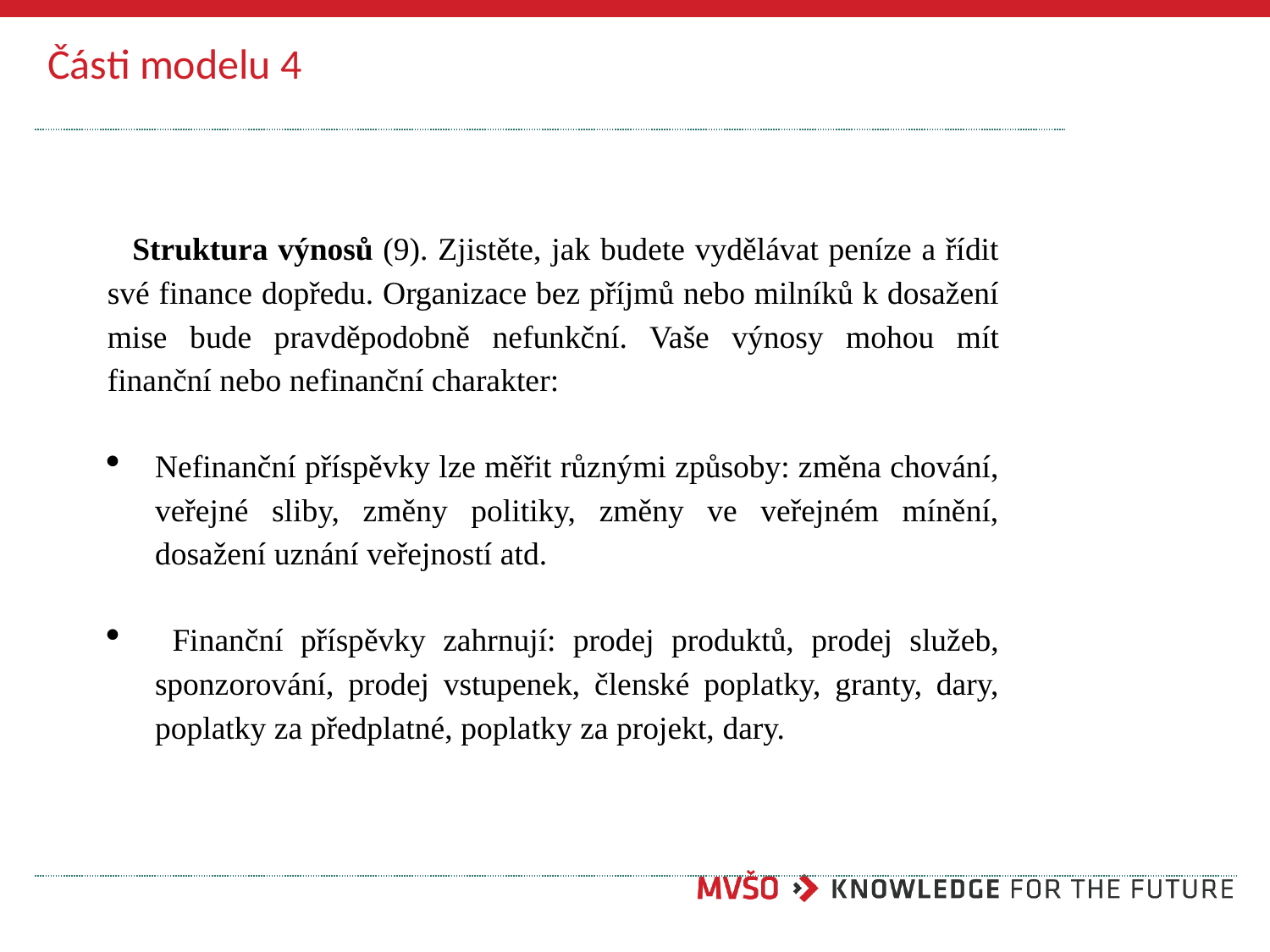

# Části modelu 4

Struktura výnosů (9). Zjistěte, jak budete vydělávat peníze a řídit své finance dopředu. Organizace bez příjmů nebo milníků k dosažení mise bude pravděpodobně nefunkční. Vaše výnosy mohou mít finanční nebo nefinanční charakter:
Nefinanční příspěvky lze měřit různými způsoby: změna chování, veřejné sliby, změny politiky, změny ve veřejném mínění, dosažení uznání veřejností atd.
 Finanční příspěvky zahrnují: prodej produktů, prodej služeb, sponzorování, prodej vstupenek, členské poplatky, granty, dary, poplatky za předplatné, poplatky za projekt, dary.